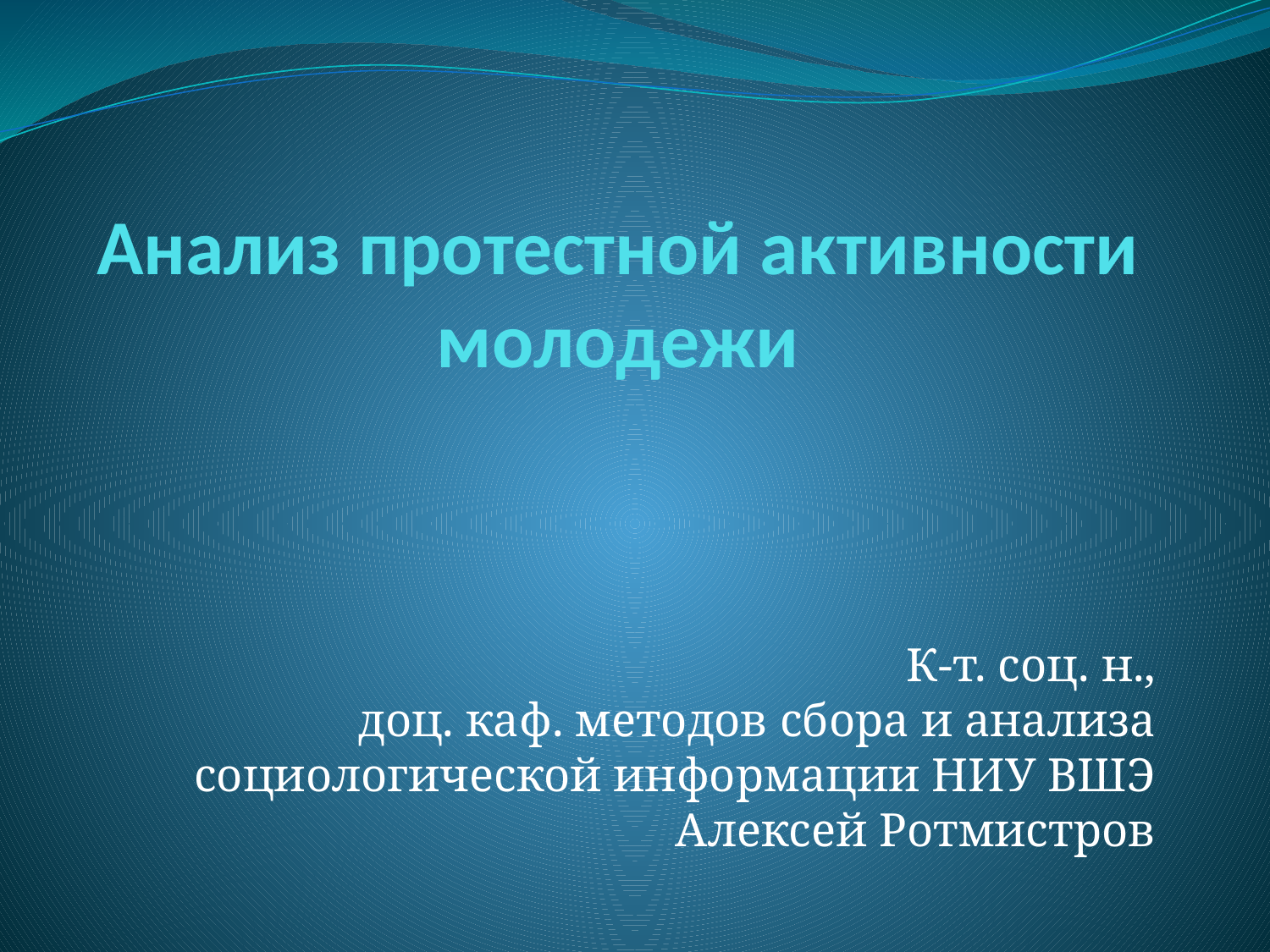

# Анализ протестной активности молодежи
К-т. соц. н.,
доц. каф. методов сбора и анализа социологической информации НИУ ВШЭ
Алексей Ротмистров